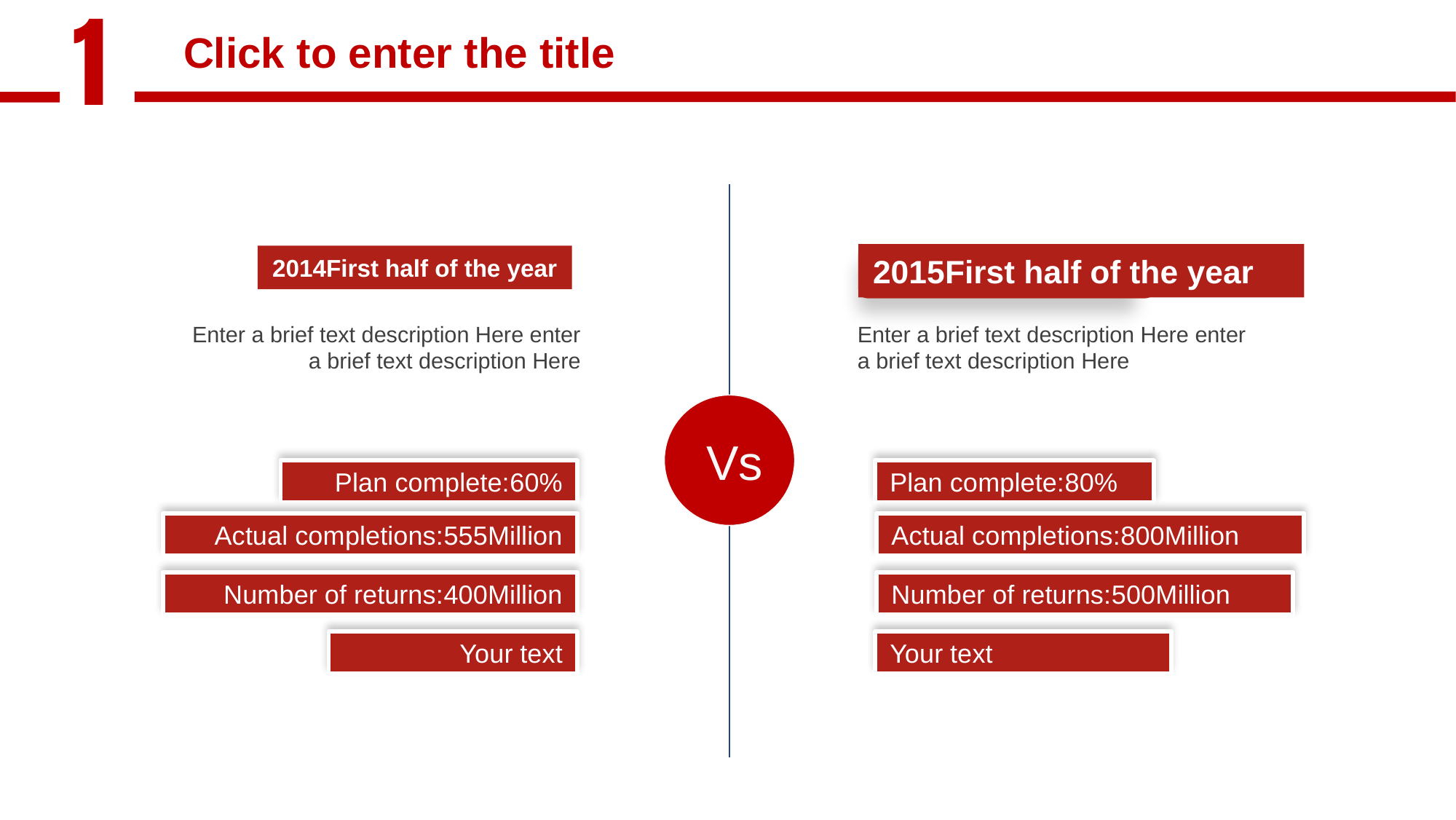

Click to enter the title
2015First half of the year

2014First half of the year
Enter a brief text description Here enter a brief text description Here
Enter a brief text description Here enter a brief text description Here

Vs
Plan complete:60%
Plan complete:80%
Actual completions:555Million
Actual completions:800Million
Number of returns:400Million
Number of returns:500Million
Your text
Your text